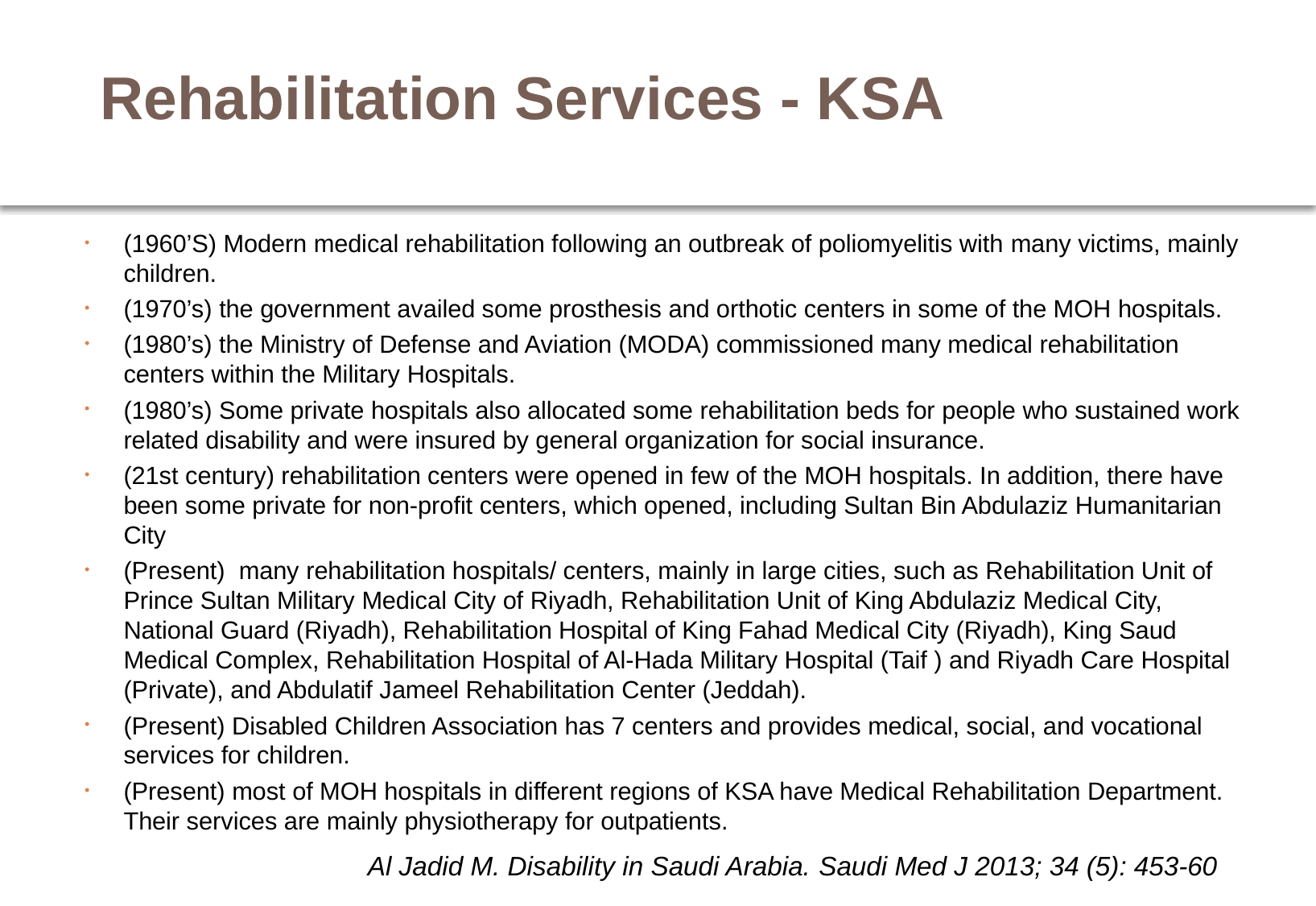

# Rehabilitation Services - KSA
(1960’S) Modern medical rehabilitation following an outbreak of poliomyelitis with many victims, mainly children.
(1970’s) the government availed some prosthesis and orthotic centers in some of the MOH hospitals.
(1980’s) the Ministry of Defense and Aviation (MODA) commissioned many medical rehabilitation centers within the Military Hospitals.
(1980’s) Some private hospitals also allocated some rehabilitation beds for people who sustained work related disability and were insured by general organization for social insurance.
(21st century) rehabilitation centers were opened in few of the MOH hospitals. In addition, there have been some private for non-profit centers, which opened, including Sultan Bin Abdulaziz Humanitarian City
(Present)  many rehabilitation hospitals/ centers, mainly in large cities, such as Rehabilitation Unit of Prince Sultan Military Medical City of Riyadh, Rehabilitation Unit of King Abdulaziz Medical City, National Guard (Riyadh), Rehabilitation Hospital of King Fahad Medical City (Riyadh), King Saud Medical Complex, Rehabilitation Hospital of Al-Hada Military Hospital (Taif ) and Riyadh Care Hospital (Private), and Abdulatif Jameel Rehabilitation Center (Jeddah).
(Present) Disabled Children Association has 7 centers and provides medical, social, and vocational services for children.
(Present) most of MOH hospitals in different regions of KSA have Medical Rehabilitation Department. Their services are mainly physiotherapy for outpatients.
Al Jadid M. Disability in Saudi Arabia. Saudi Med J 2013; 34 (5): 453-60